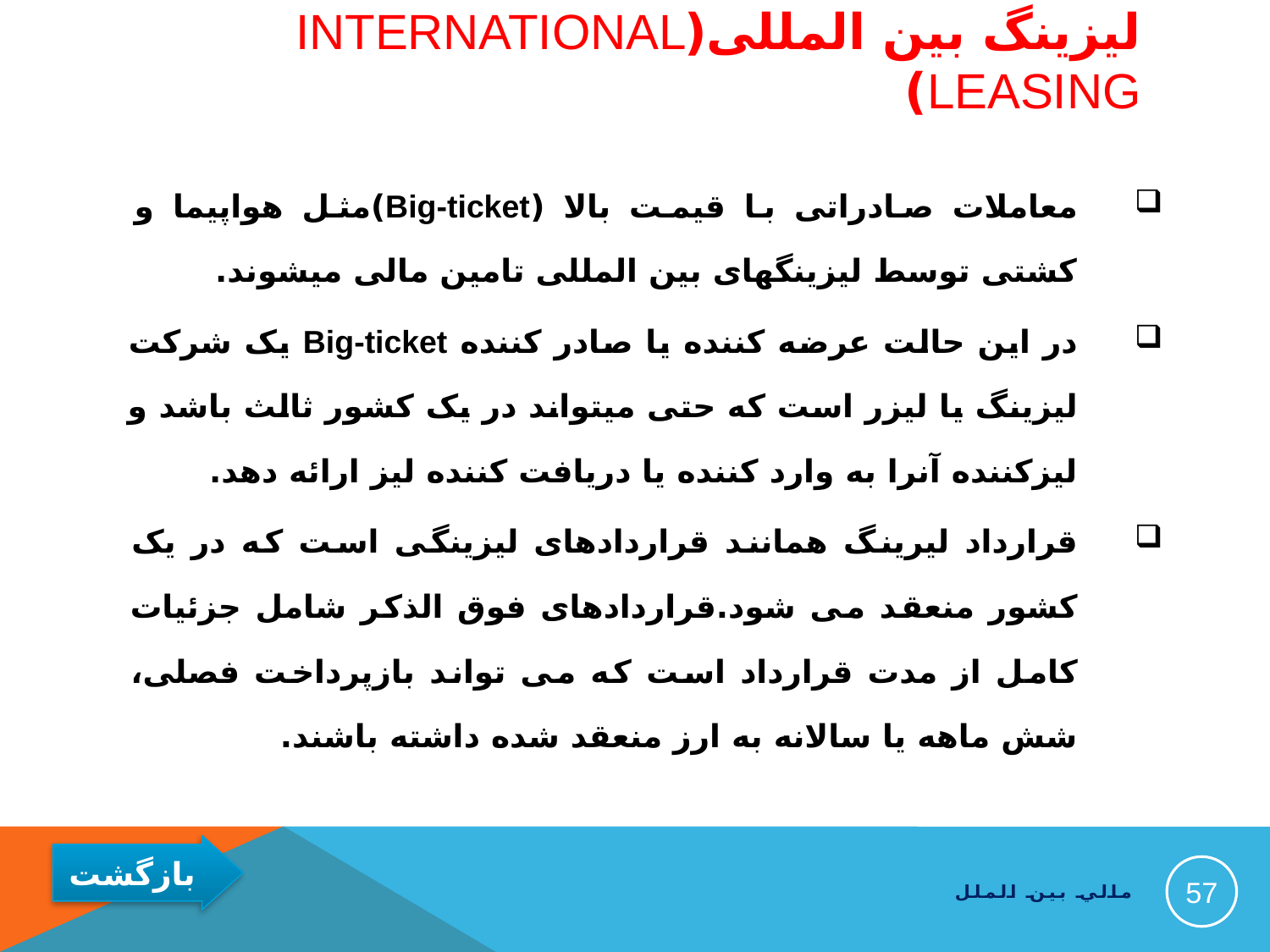

# لیزینگ بین المللی(International Leasing)
معاملات صادراتی با قیمت بالا (Big-ticket)مثل هواپیما و کشتی توسط لیزینگهای بین المللی تامین مالی میشوند.
در این حالت عرضه کننده یا صادر کننده Big-ticket یک شرکت لیزینگ یا لیزر است که حتی میتواند در یک کشور ثالث باشد و لیزکننده آنرا به وارد کننده یا دریافت کننده لیز ارائه دهد.
قرارداد لیرینگ همانند قراردادهای لیزینگی است که در یک کشور منعقد می شود.قراردادهای فوق الذکر شامل جزئیات کامل از مدت قرارداد است که می تواند بازپرداخت فصلی، شش ماهه یا سالانه به ارز منعقد شده داشته باشند.

57
مالي بين الملل